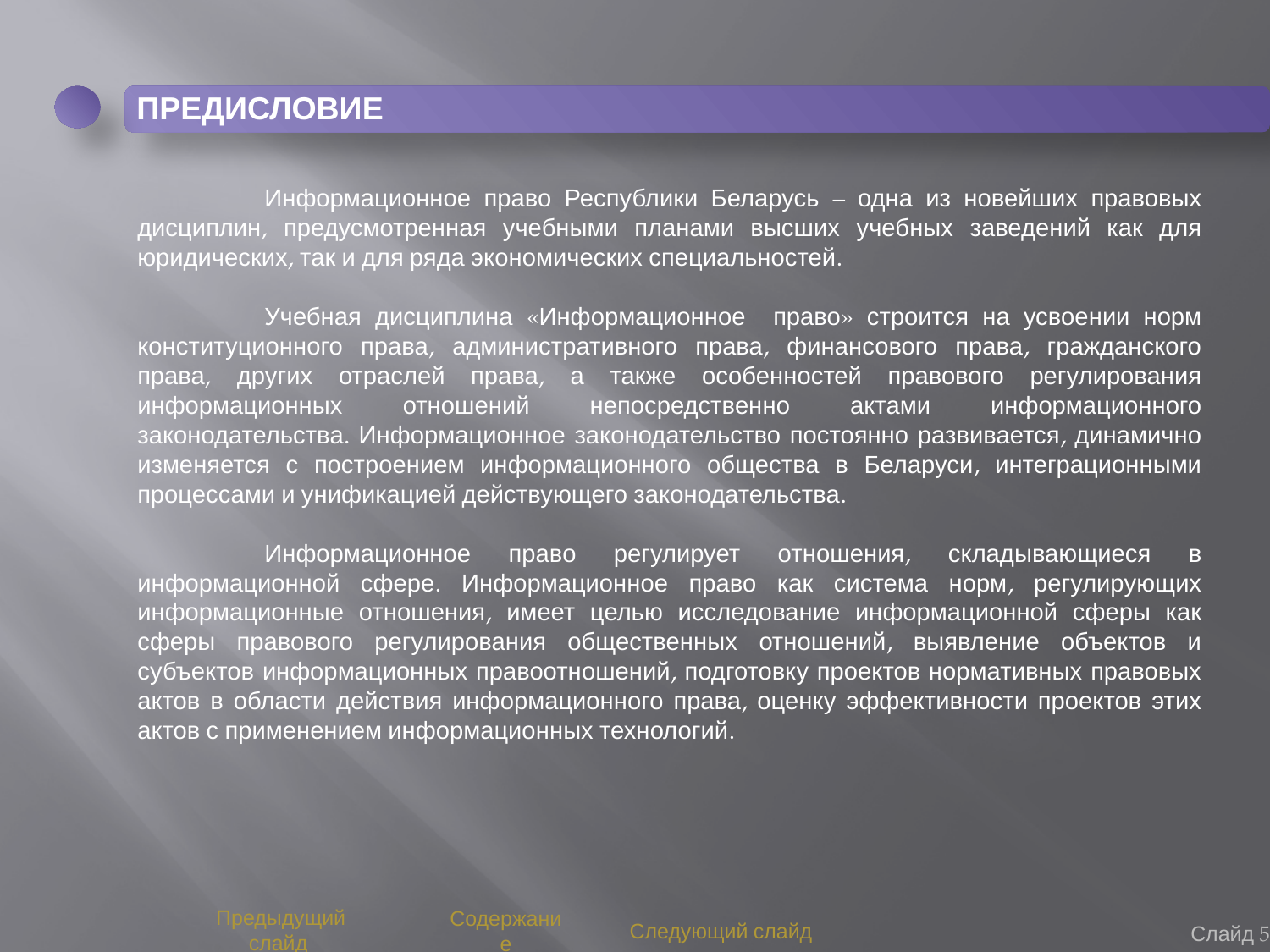

ПРЕДИСЛОВИЕ
	Информационное право Республики Беларусь – одна из новейших правовых дисциплин, предусмотренная учебными планами высших учебных заведений как для юридических, так и для ряда экономических специальностей.

	Учебная дисциплина «Информационное  право» строится на усвоении норм конституционного права, административного права, финансового права, гражданского права, других отраслей права, а также особенностей правового регулирования информационных отношений непосредственно актами информационного законодательства. Информационное законодательство постоянно развивается, динамично изменяется с построением информационного общества в Беларуси, интеграционными процессами и унификацией действующего законодательства.

	Информационное право регулирует отношения, складывающиеся в информационной сфере. Информационное право как система норм, регулирующих информационные отношения, имеет целью исследование информационной сферы как сферы правового регулирования общественных отношений, выявление объектов и субъектов информационных правоотношений, подготовку проектов нормативных правовых актов в области действия информационного права, оценку эффективности проектов этих актов с применением информационных технологий.
Слайд 5
Предыдущий слайд
Содержание
Следующий слайд